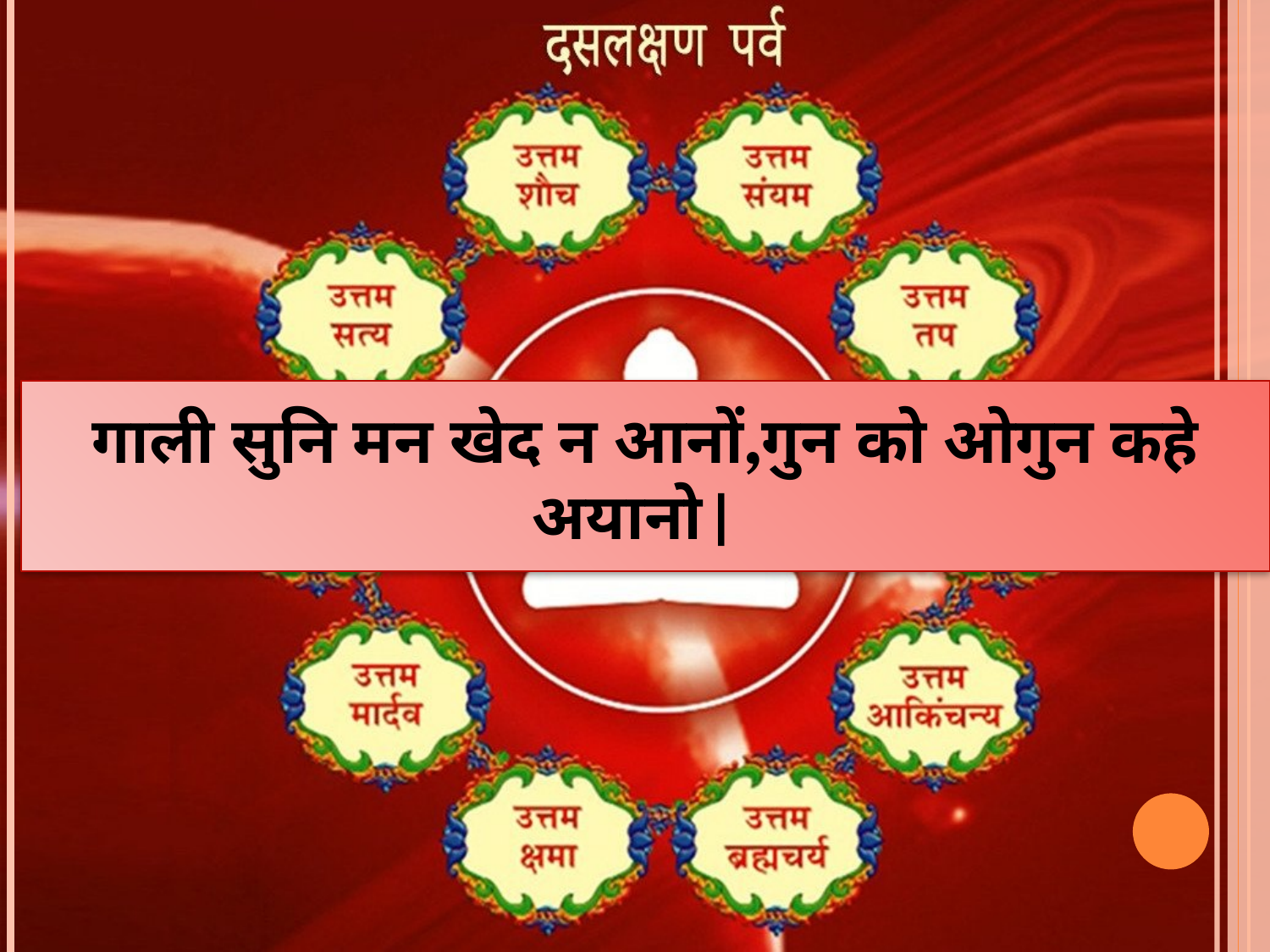

गाली सुनि मन खेद न आनों,गुन को ओगुन कहे अयानो|